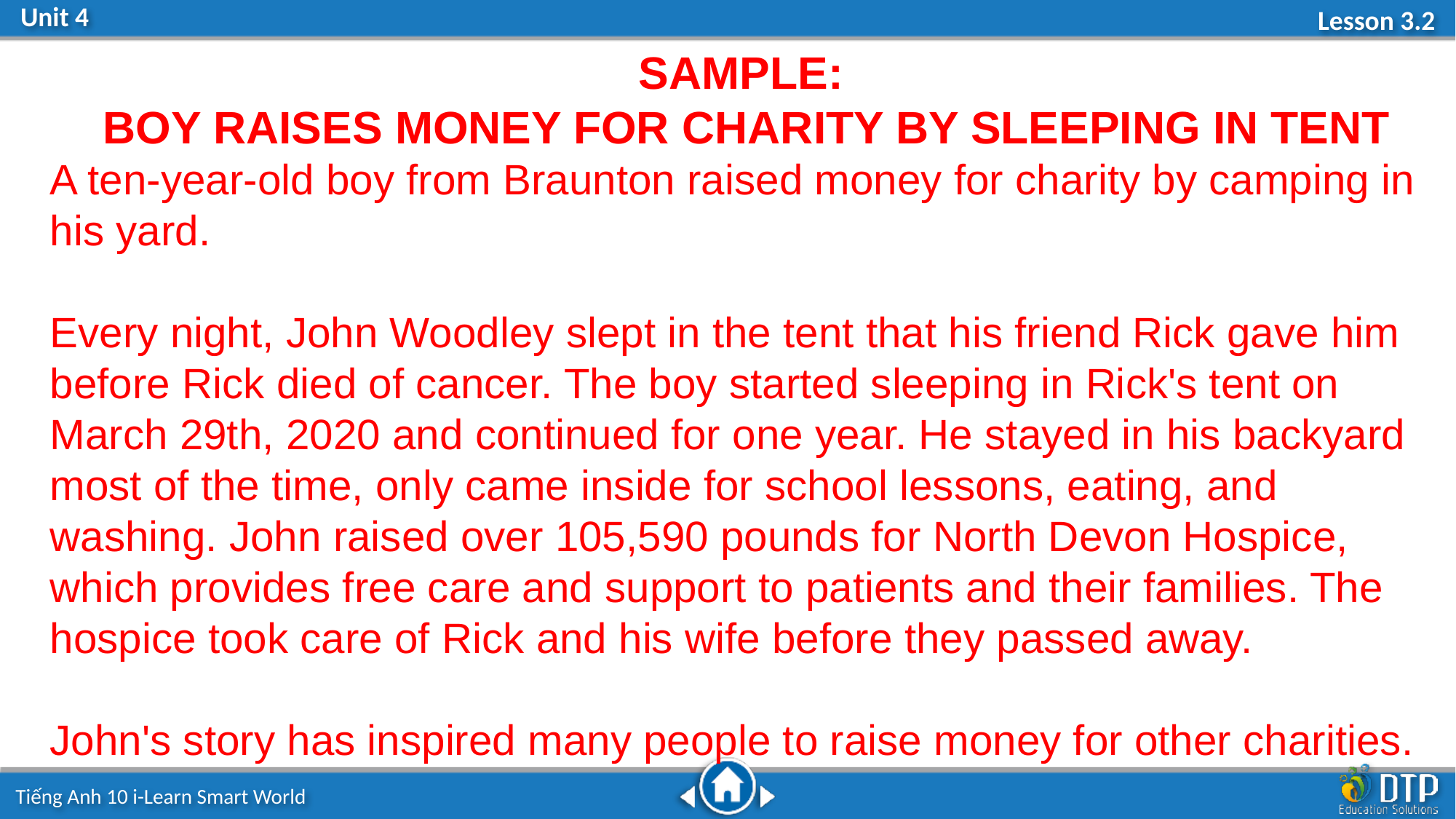

SAMPLE:
BOY RAISES MONEY FOR CHARITY BY SLEEPING IN TENT
A ten-year-old boy from Braunton raised money for charity by camping in his yard.

Every night, John Woodley slept in the tent that his friend Rick gave him before Rick died of cancer. The boy started sleeping in Rick's tent on March 29th, 2020 and continued for one year. He stayed in his backyard most of the time, only came inside for school lessons, eating, and washing. John raised over 105,590 pounds for North Devon Hospice, which provides free care and support to patients and their families. The hospice took care of Rick and his wife before they passed away.

John's story has inspired many people to raise money for other charities.